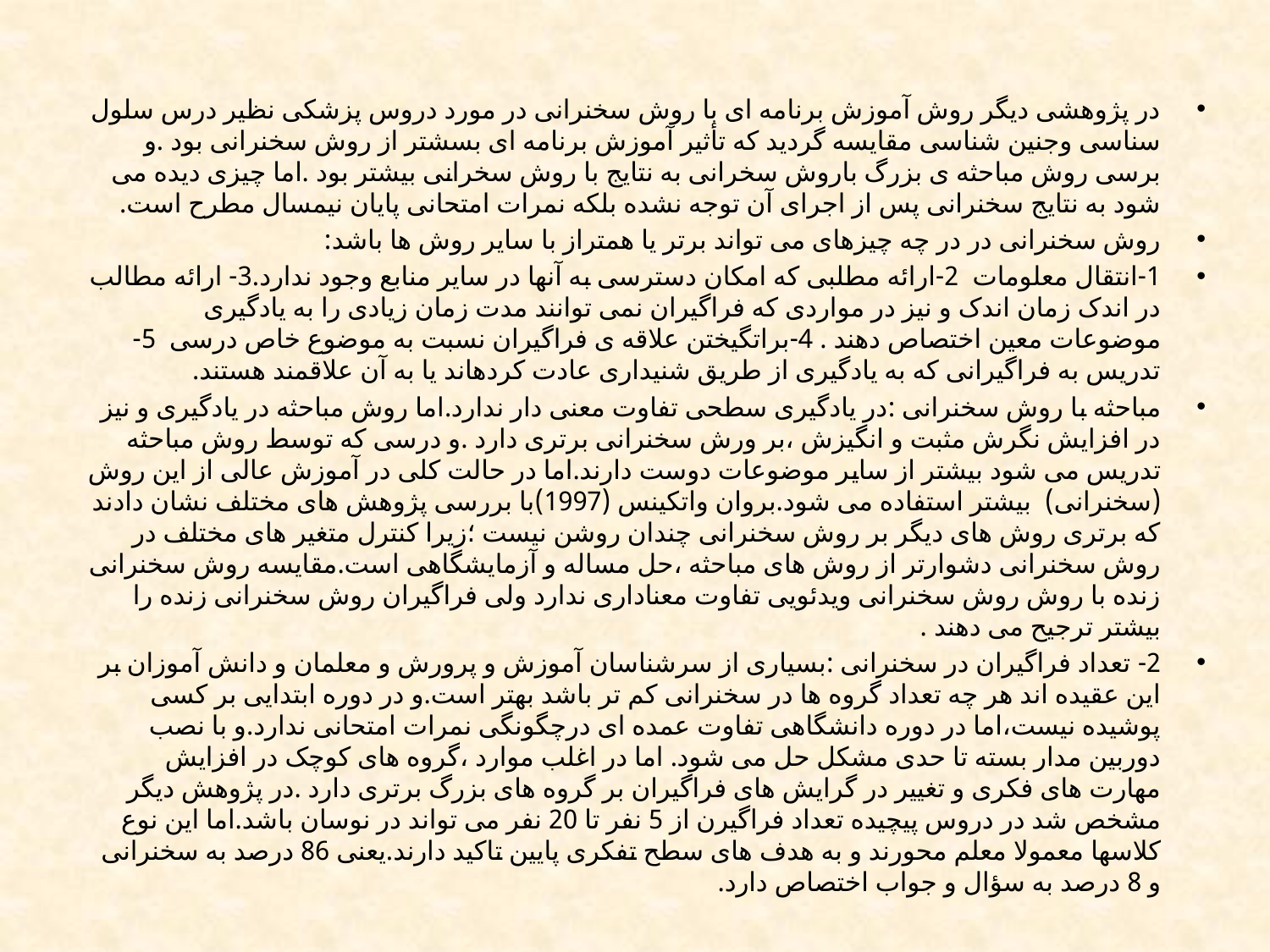

در پژوهشی دیگر روش آموزش برنامه ای با روش سخنرانی در مورد دروس پزشکی نظیر درس سلول سناسی وجنین شناسی مقایسه گردید که تأثیر آموزش برنامه ای بسشتر از روش سخنرانی بود .و برسی روش مباحثه ی بزرگ باروش سخرانی به نتایج با روش سخرانی بیشتر بود .اما چیزی دیده می شود به نتایج سخنرانی پس از اجرای آن توجه نشده بلکه نمرات امتحانی پایان نیمسال مطرح است.
روش سخنرانی در در چه چیزهای می تواند برتر یا همتراز با سایر روش ها باشد:
1-انتقال معلومات  2-ارائه مطلبی که امکان دسترسی به آنها در سایر منابع وجود ندارد.3- ارائه مطالب در اندک زمان اندک و نیز در مواردی که فراگیران نمی توانند مدت زمان زیادی را به یادگیری موضوعات معین اختصاص دهند . 4-براتگیختن علاقه ی فراگیران نسبت به موضوع خاص درسی  5-تدریس به فراگیرانی که به یادگیری از طریق شنیداری عادت کردهاند یا به آن علاقمند هستند.
مباحثه با روش سخنرانی :در یادگیری سطحی تفاوت معنی دار ندارد.اما روش مباحثه در یادگیری و نیز در افزایش نگرش مثبت و انگیزش ،بر ورش سخنرانی برتری دارد .و درسی که توسط روش مباحثه تدریس می شود بیشتر از سایر موضوعات دوست دارند.اما در حالت کلی در آموزش عالی از این روش (سخنرانی)  بیشتر استفاده می شود.بروان واتکینس (1997)با بررسی پژوهش های مختلف نشان دادند که برتری روش های دیگر بر روش سخنرانی چندان روشن نیست ؛زیرا کنترل متغیر های مختلف در روش سخنرانی دشوارتر از روش های مباحثه ،حل مساله و آزمایشگاهی است.مقایسه روش سخنرانی زنده با روش روش سخنرانی ویدئویی تفاوت معناداری ندارد ولی فراگیران روش سخنرانی زنده را بیشتر ترجیح می دهند .
2- تعداد فراگیران در سخنرانی :بسیاری از سرشناسان آموزش و پرورش و معلمان و دانش آموزان بر این عقیده اند هر چه تعداد گروه ها در سخنرانی کم تر باشد بهتر است.و در دوره ابتدایی بر کسی پوشیده نیست،اما در دوره دانشگاهی تفاوت عمده ای درچگونگی نمرات امتحانی ندارد.و با نصب دوربین مدار بسته تا حدی مشکل حل می شود. اما در اغلب موارد ،گروه های کوچک در افزایش مهارت های فکری و تغییر در گرایش های فراگیران بر گروه های بزرگ برتری دارد .در پژوهش دیگر مشخص شد در دروس پیچیده تعداد فراگیرن از 5 نفر تا 20 نفر می تواند در نوسان باشد.اما این نوع کلاسها معمولا معلم محورند و به هدف های سطح تفکری پایین تاکید دارند.یعنی 86 درصد به سخنرانی و 8 درصد به سؤال و جواب اختصاص دارد.